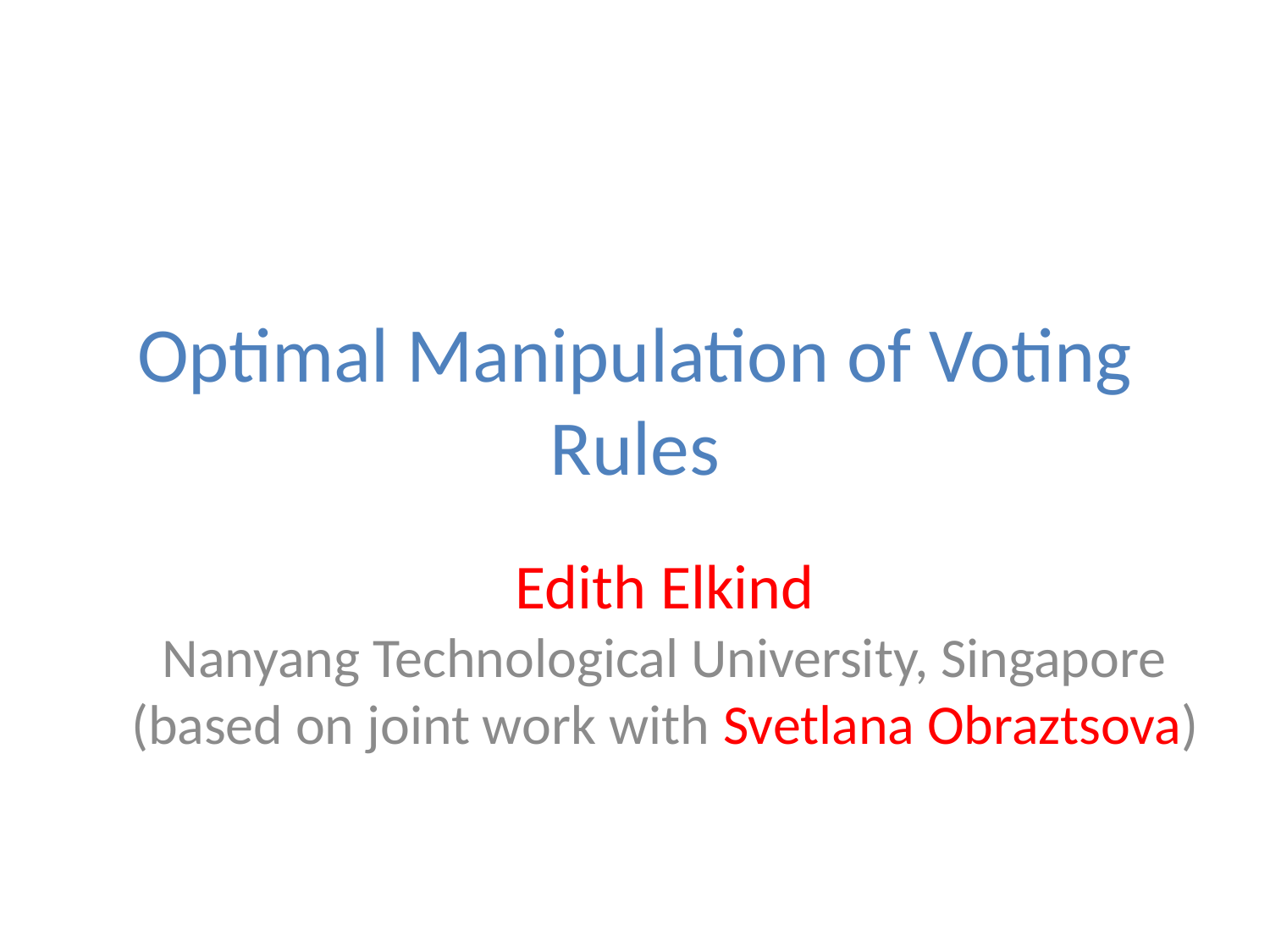

# Optimal Manipulation of Voting Rules
Edith Elkind
Nanyang Technological University, Singapore
(based on joint work with Svetlana Obraztsova)